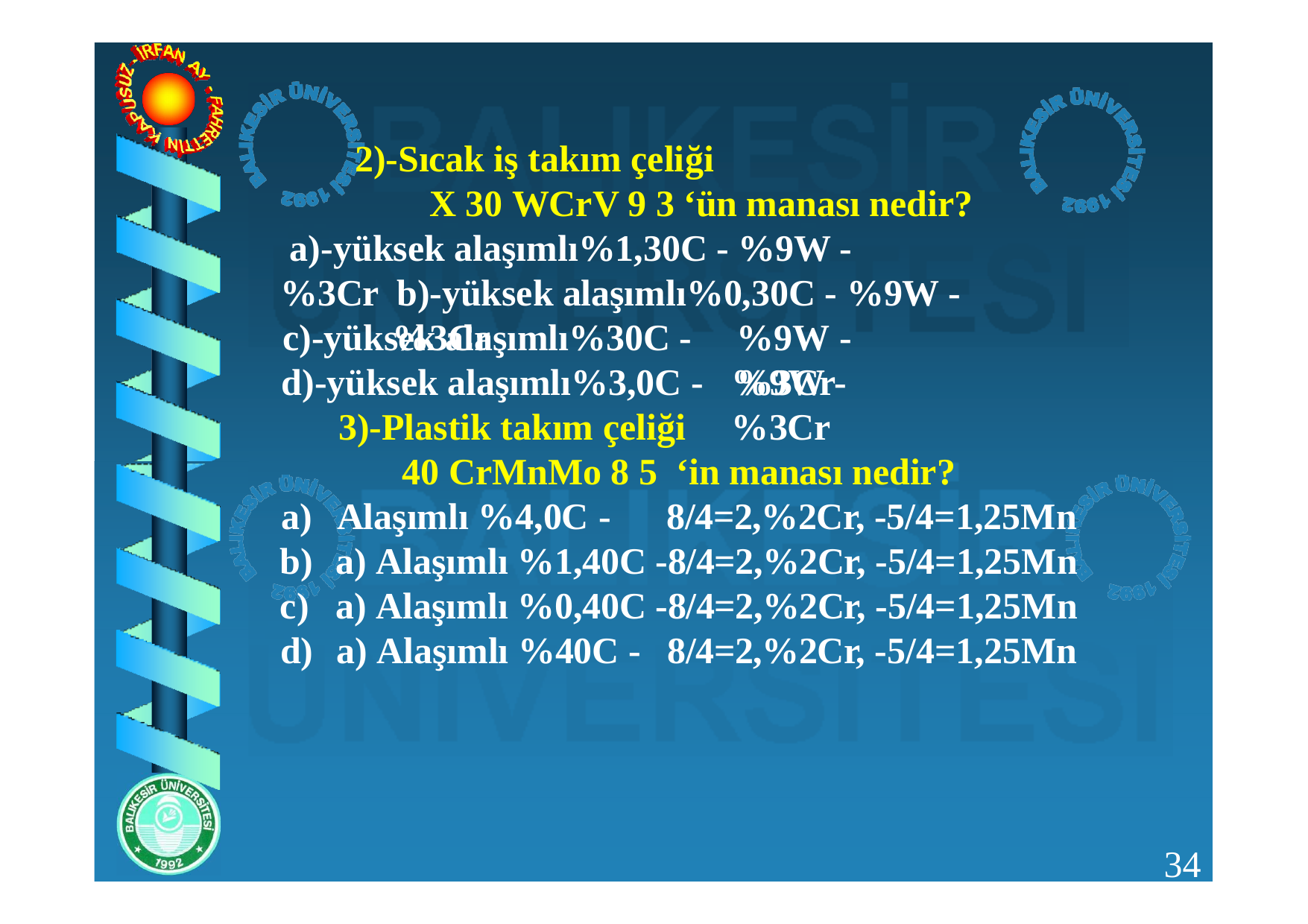

2)-Sıcak iş takım çeliği
X 30 WCrV 9 3 ‘ün manası nedir?  a)-yüksek alaşımlı%1,30C - %9W -	%3Cr  b)-yüksek alaşımlı%0,30C - %9W -	%3Cr
c)-yüksek alaşımlı%30C -  d)-yüksek alaşımlı%3,0C -
3)-Plastik takım çeliği
%9W -	%3Cr
%9W -	%3Cr
40 CrMnMo 8 5	‘in manası nedir?
a)	Alaşımlı %4,0C -	8/4=2,%2Cr, -5/4=1,25Mn
b)	a) Alaşımlı %1,40C -8/4=2,%2Cr, -5/4=1,25Mn
c)	a) Alaşımlı %0,40C -8/4=2,%2Cr, -5/4=1,25Mn
d)	a) Alaşımlı %40C -	8/4=2,%2Cr, -5/4=1,25Mn

34